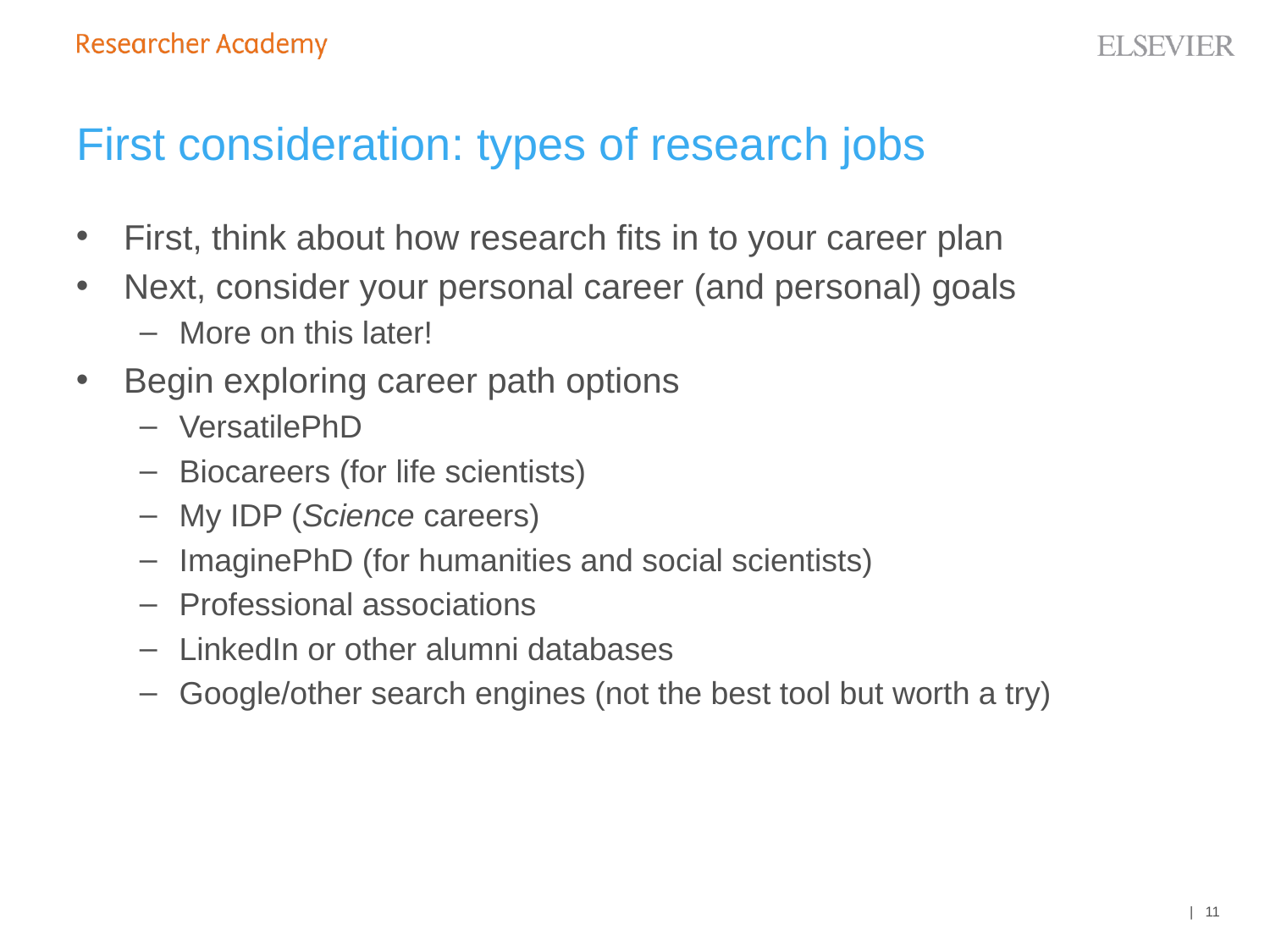

# First consideration: types of research jobs
First, think about how research fits in to your career plan
Next, consider your personal career (and personal) goals
More on this later!
Begin exploring career path options
VersatilePhD
Biocareers (for life scientists)
My IDP (Science careers)
ImaginePhD (for humanities and social scientists)
Professional associations
LinkedIn or other alumni databases
Google/other search engines (not the best tool but worth a try)